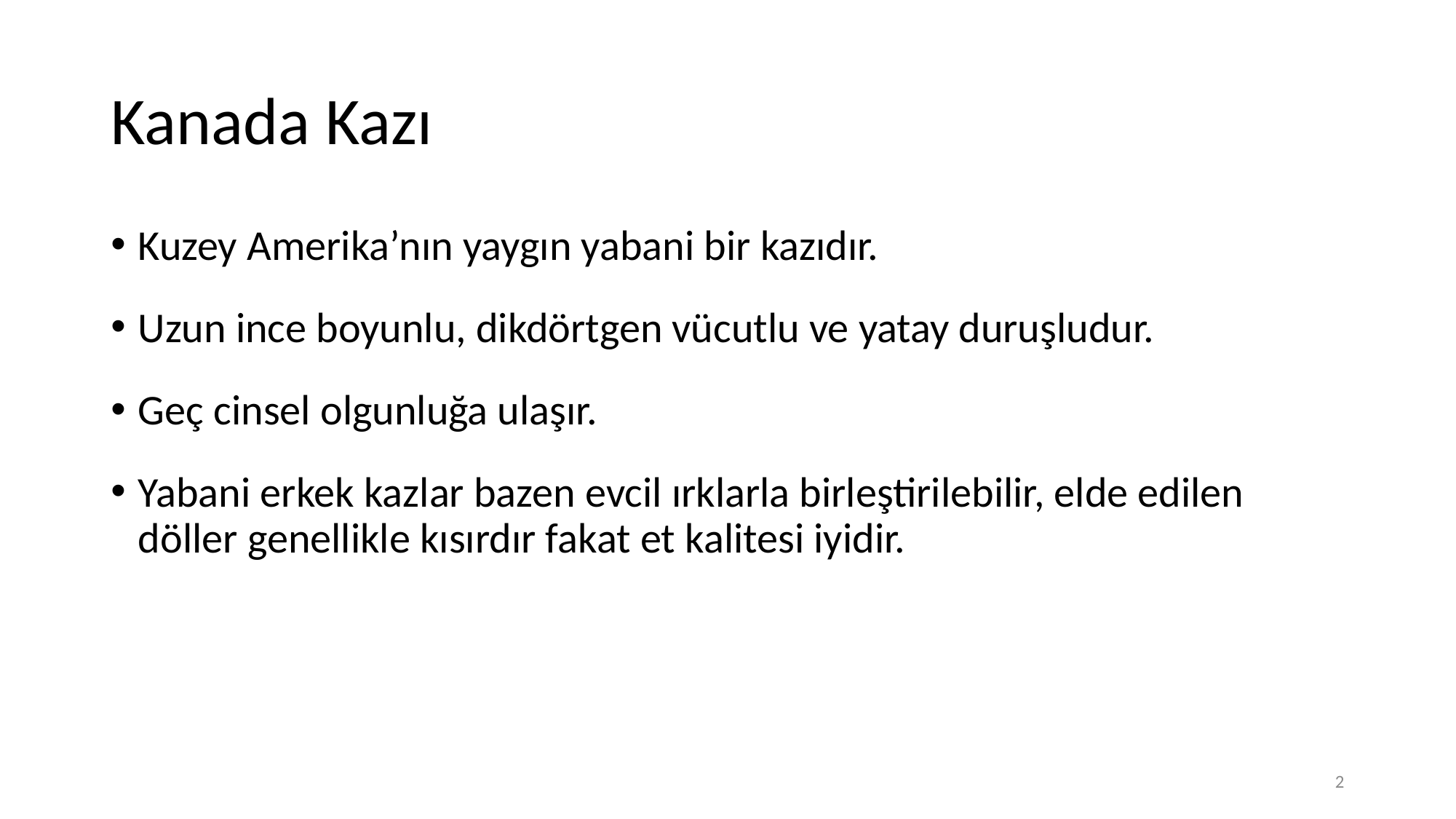

# Kanada Kazı
Kuzey Amerika’nın yaygın yabani bir kazıdır.
Uzun ince boyunlu, dikdörtgen vücutlu ve yatay duruşludur.
Geç cinsel olgunluğa ulaşır.
Yabani erkek kazlar bazen evcil ırklarla birleştirilebilir, elde edilen döller genellikle kısırdır fakat et kalitesi iyidir.
2